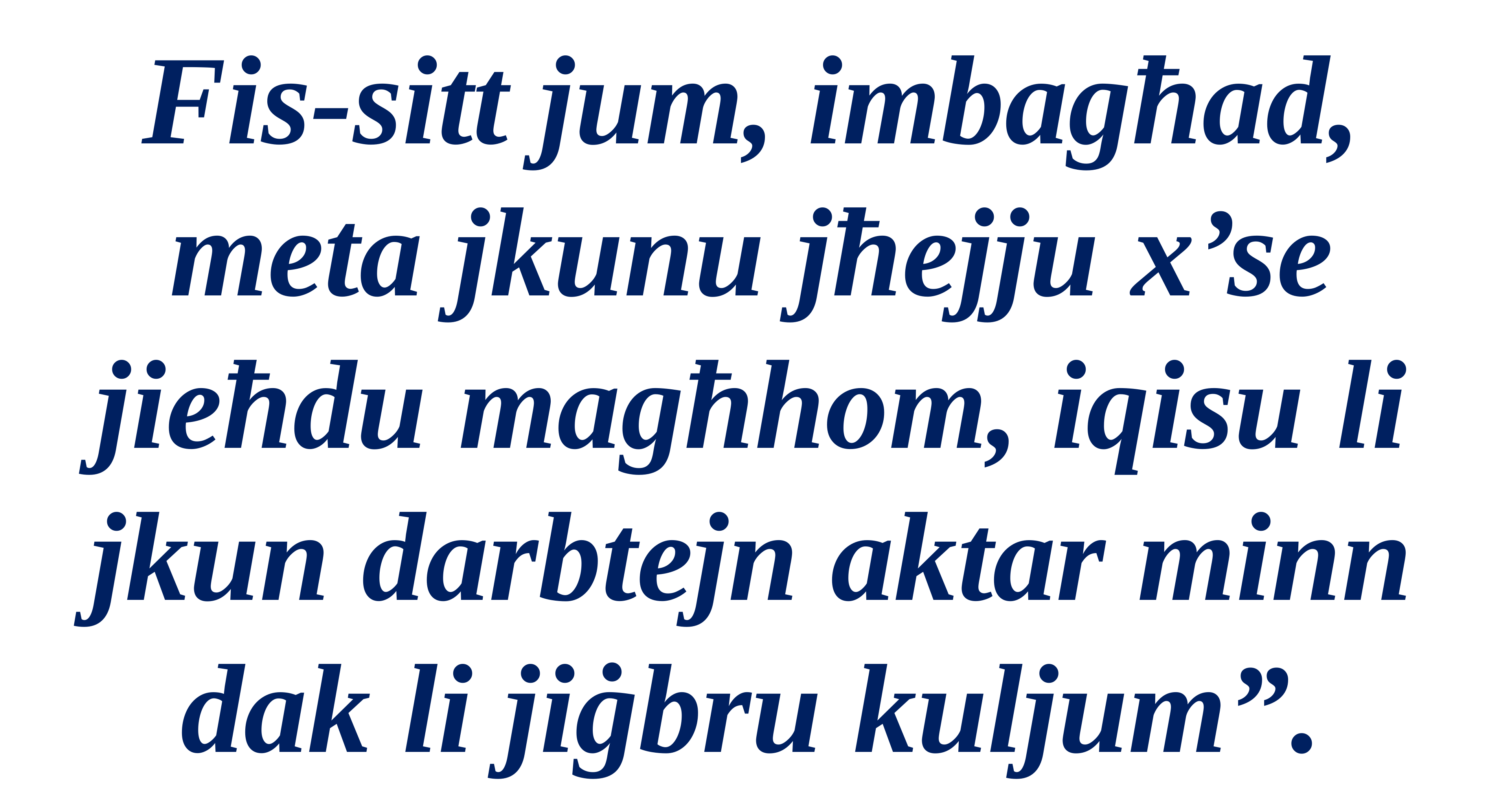

Fis-sitt jum, imbagħad, meta jkunu jħejju x’se jieħdu magħhom, iqisu li jkun darbtejn aktar minn dak li jiġbru kuljum”.